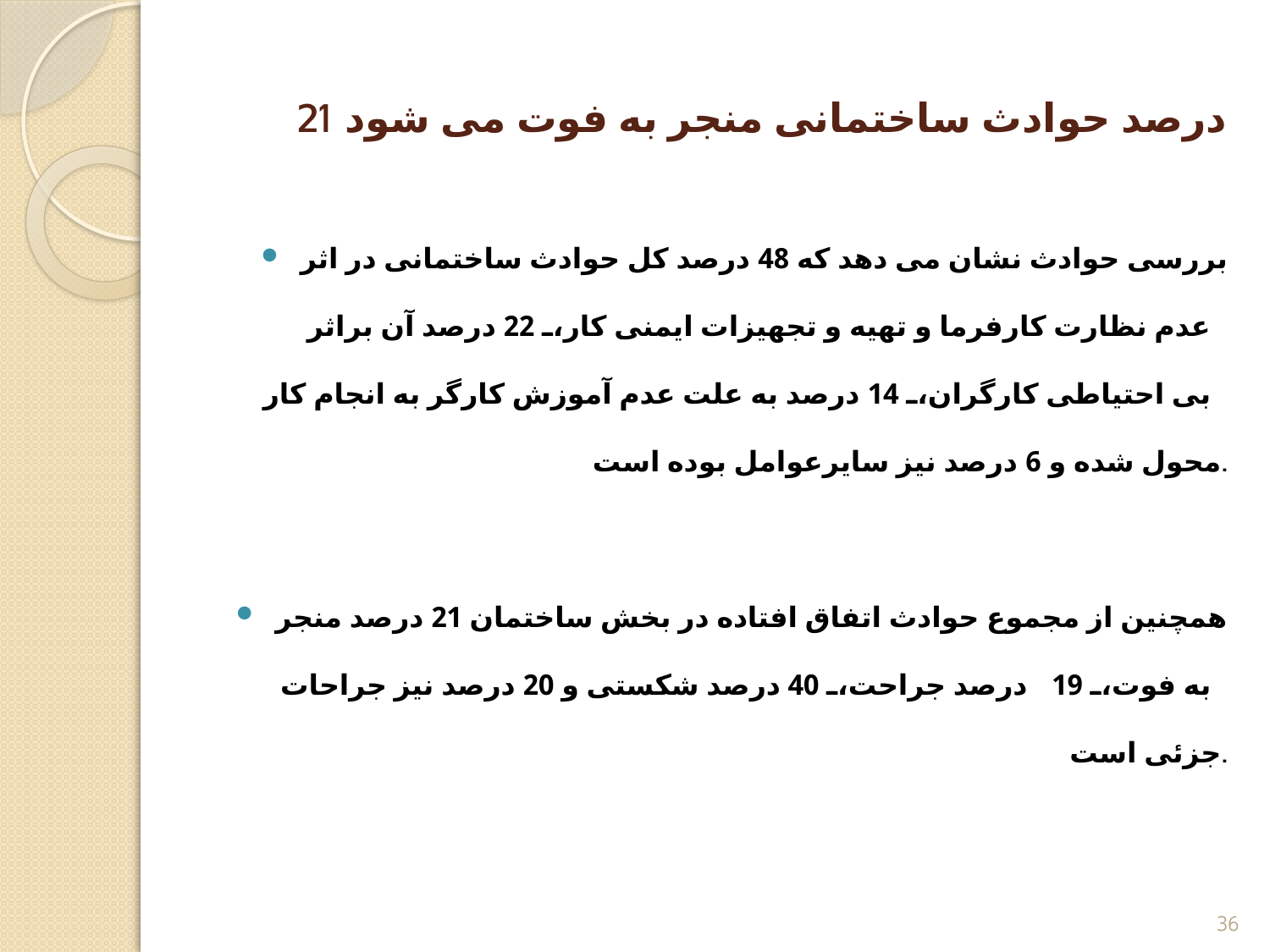

# 21 درصد حوادث ساختمانی منجر به فوت می شود
بررسی حوادث نشان می ‌دهد که 48 درصد کل حوادث ساختمانی در اثر عدم نظارت کارفرما و تهیه و تجهیزات ایمنی کار، 22 درصد آن براثر بی ‌احتیاطی کارگران، ‌14 درصد به علت عدم آموزش کارگر به انجام کار محول شده و 6 درصد نیز سایرعوامل بوده است.

همچنین از مجموع حوادث اتفاق افتاده در بخش ساختمان 21 درصد منجر به فوت، 19 درصد جراحت، 40 درصد شکستی و 20 درصد نیز جراحات جزئی است.

36